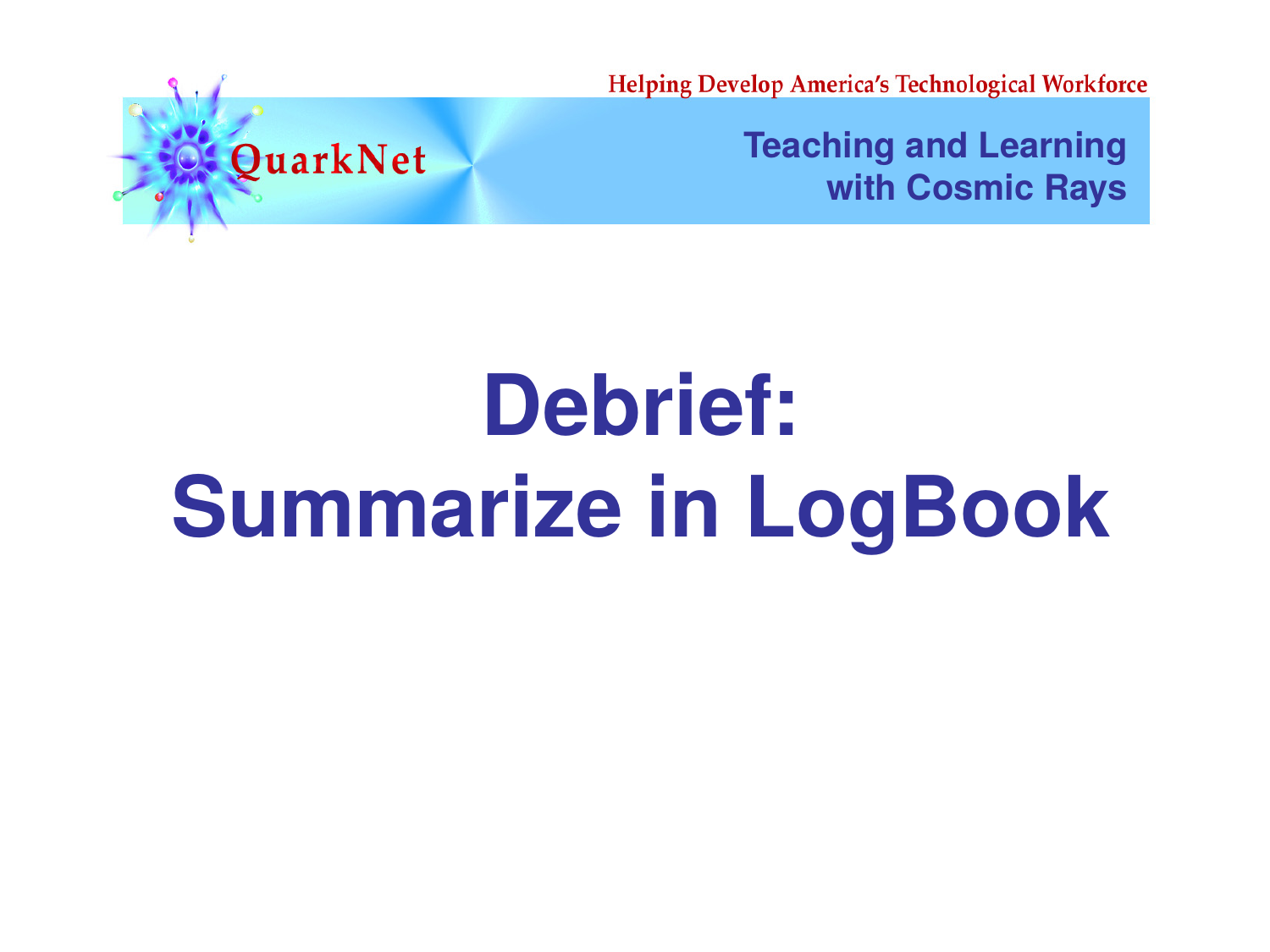

Teaching and Learning
with Cosmic Rays

Debrief:
Summarize in LogBook